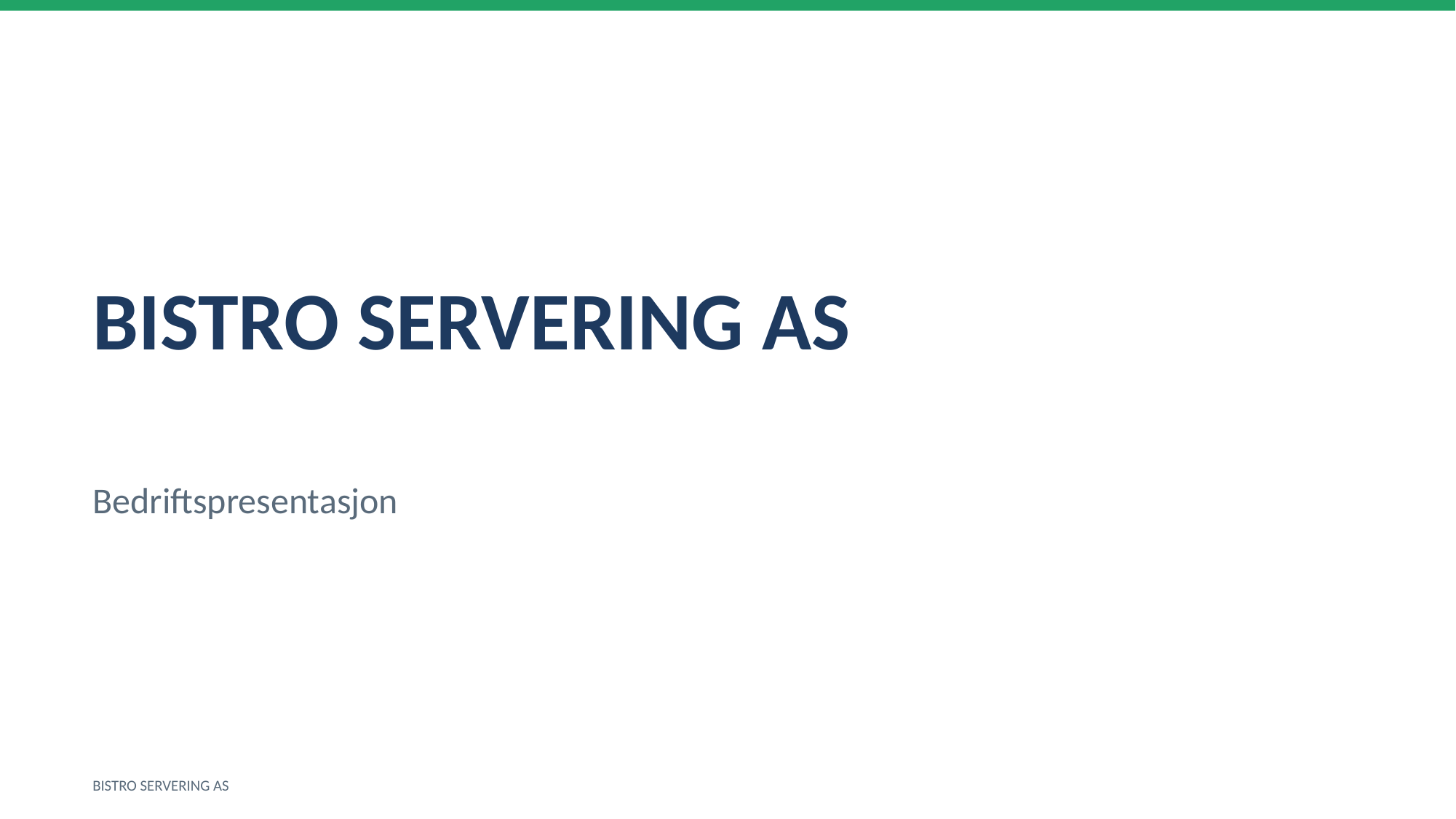

BISTRO SERVERING AS
Bedriftspresentasjon
BISTRO SERVERING AS